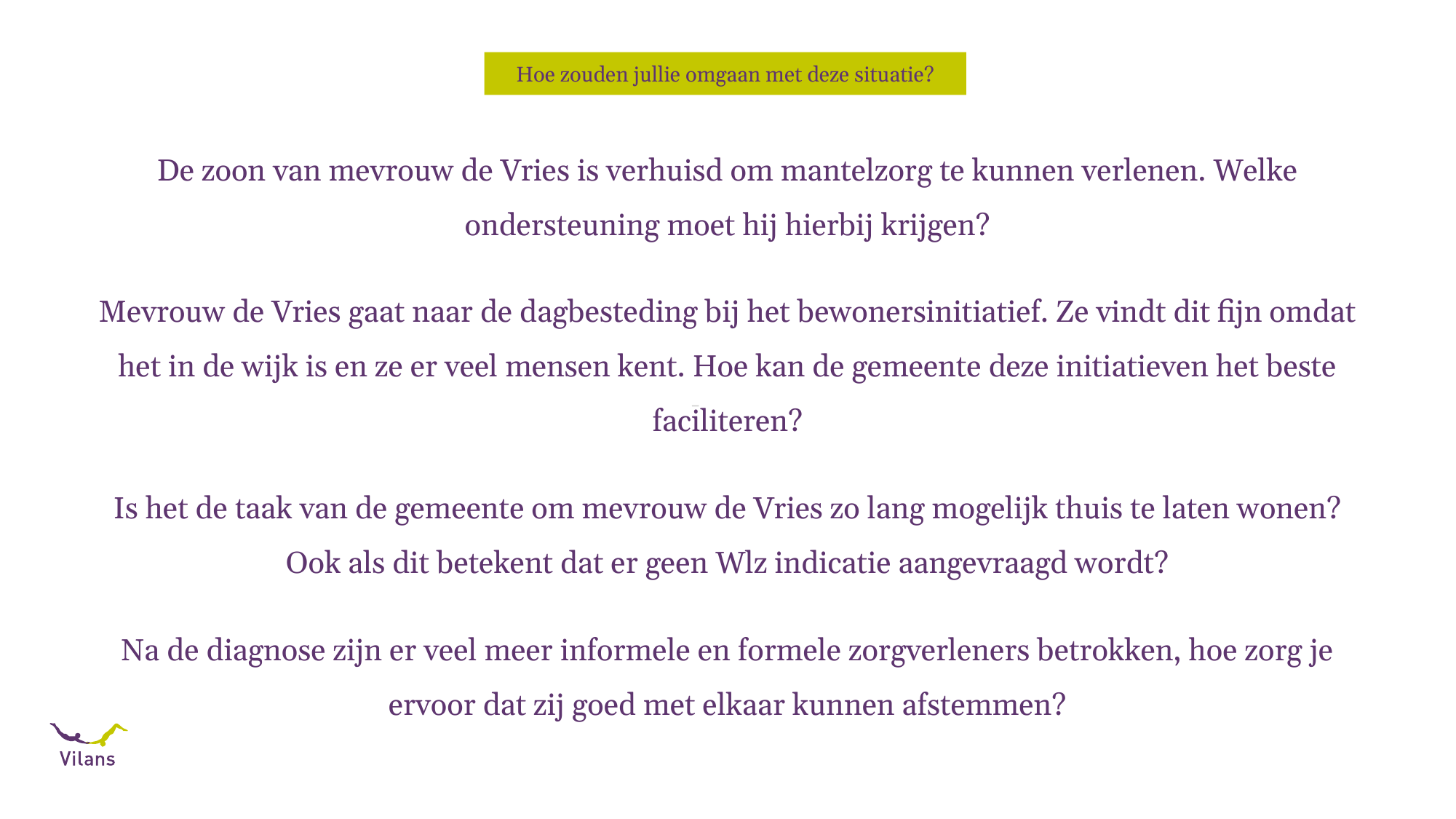

Hoe zouden jullie omgaan met deze situatie?

# De zoon van mevrouw de Vries is verhuisd om mantelzorg te kunnen verlenen. Welke ondersteuning moet hij hierbij krijgen? Mevrouw de Vries gaat naar de dagbesteding bij het bewonersinitiatief. Ze vindt dit fijn omdat het in de wijk is en ze er veel mensen kent. Hoe kan de gemeente deze initiatieven het beste faciliteren? Is het de taak van de gemeente om mevrouw de Vries zo lang mogelijk thuis te laten wonen? Ook als dit betekent dat er geen Wlz indicatie aangevraagd wordt? Na de diagnose zijn er veel meer informele en formele zorgverleners betrokken, hoe zorg je ervoor dat zij goed met elkaar kunnen afstemmen?